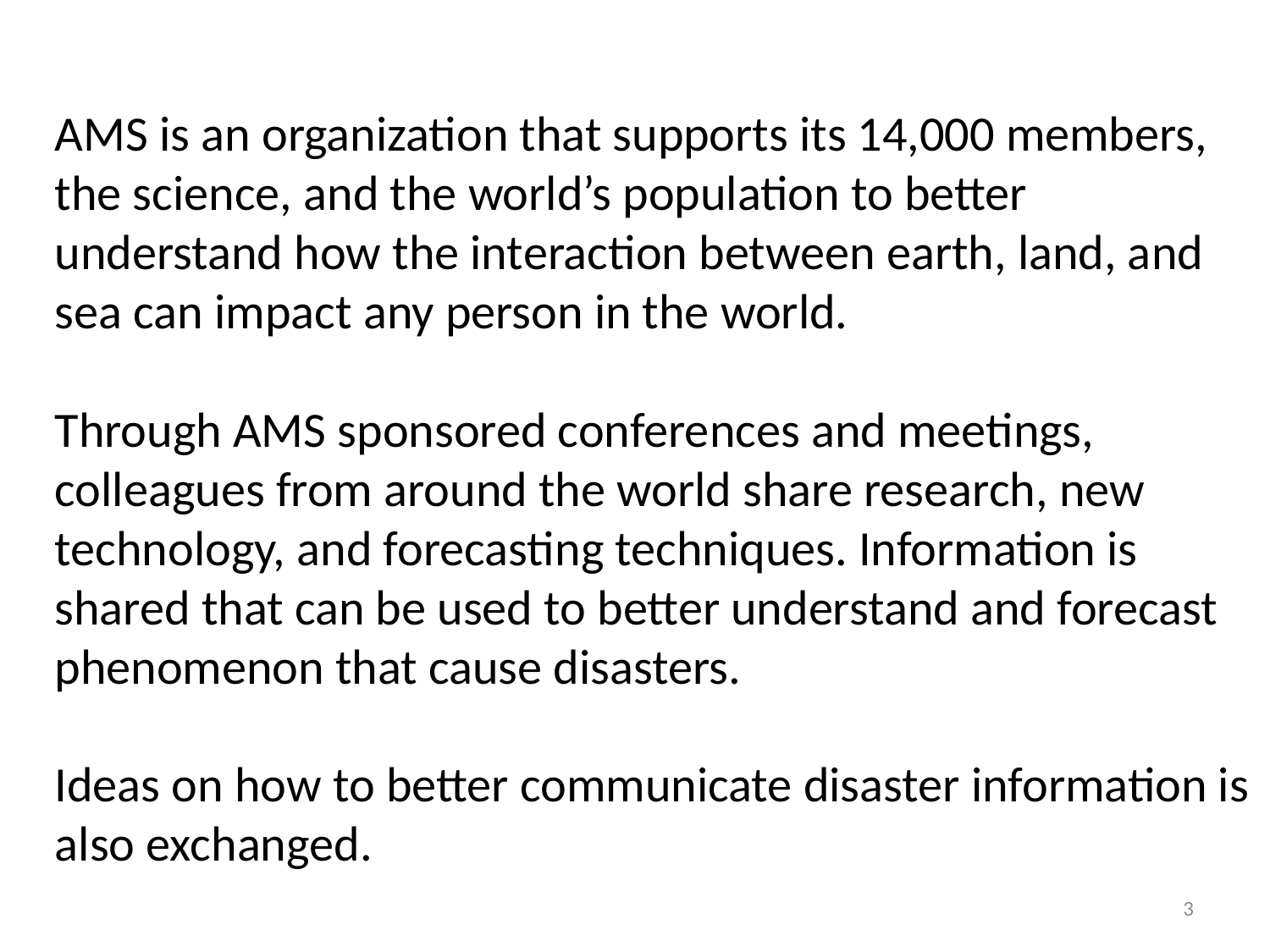

AMS is an organization that supports its 14,000 members, the science, and the world’s population to better understand how the interaction between earth, land, and sea can impact any person in the world.

Through AMS sponsored conferences and meetings, colleagues from around the world share research, new technology, and forecasting techniques. Information is shared that can be used to better understand and forecast phenomenon that cause disasters.

Ideas on how to better communicate disaster information is also exchanged.
3